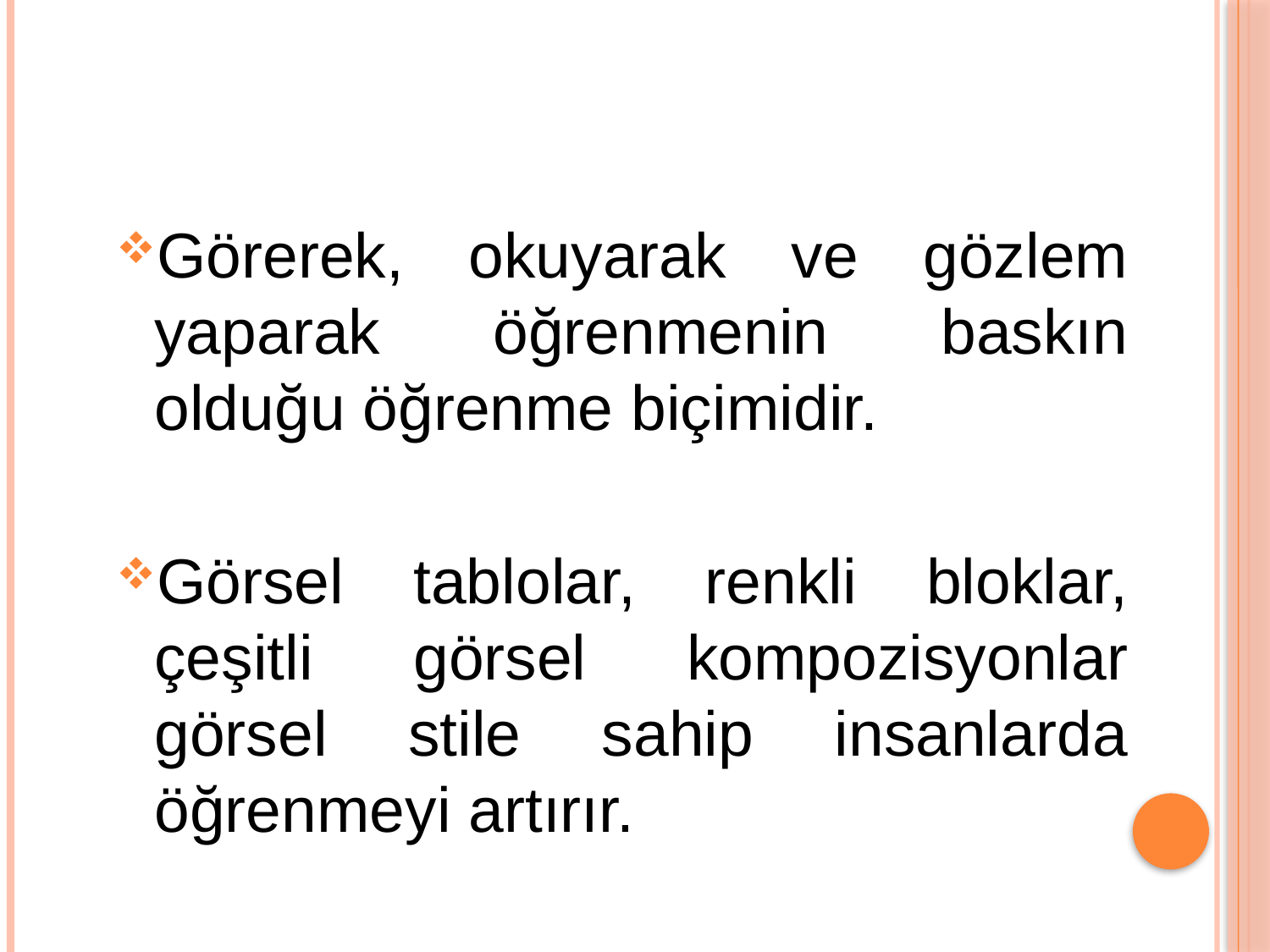

Görerek, okuyarak ve gözlem yaparak öğrenmenin baskın olduğu öğrenme biçimidir.

Görsel tablolar, renkli bloklar, çeşitli görsel kompozisyonlar görsel stile sahip insanlarda öğrenmeyi artırır.